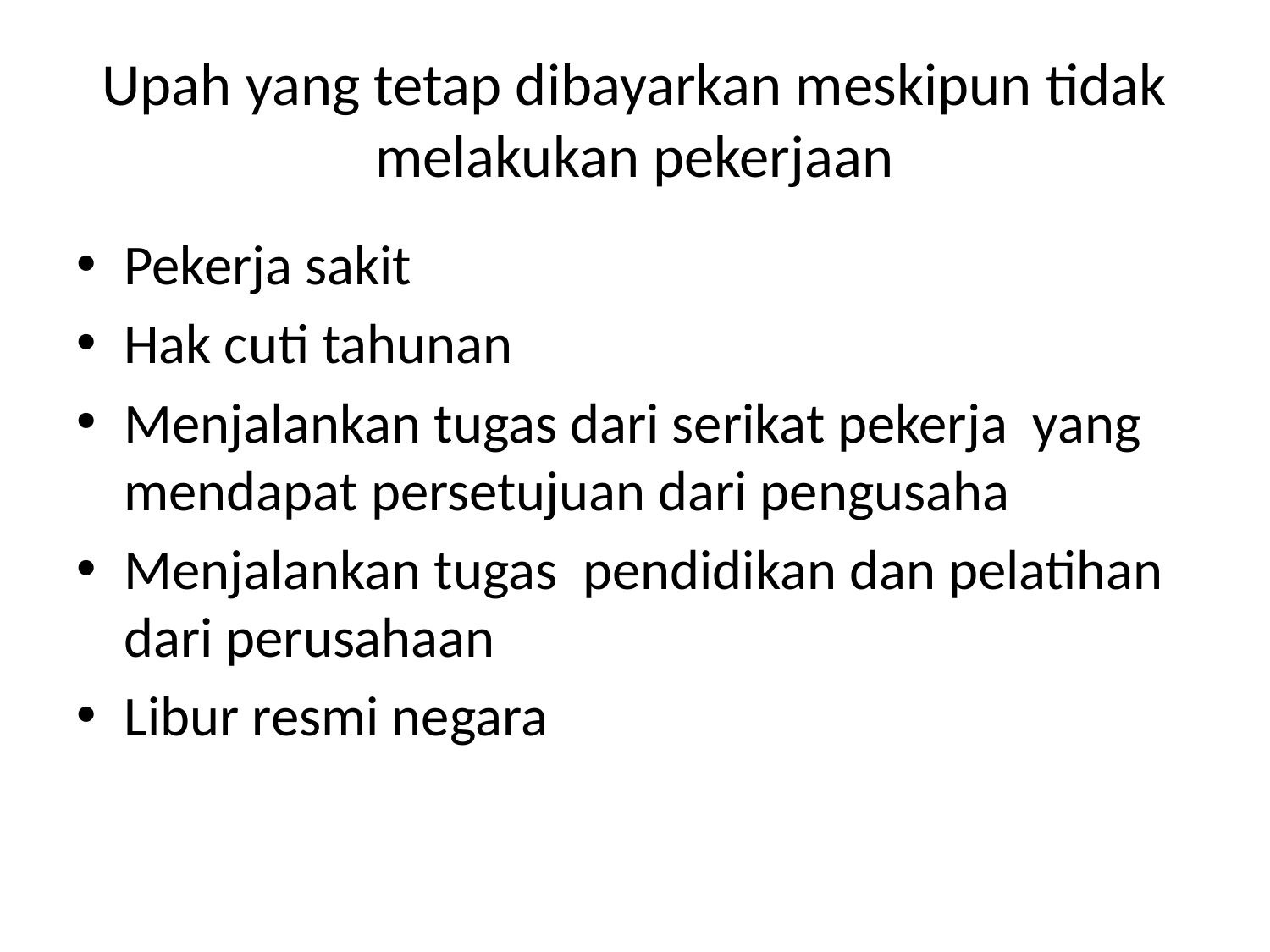

# Upah yang tetap dibayarkan meskipun tidak melakukan pekerjaan
Pekerja sakit
Hak cuti tahunan
Menjalankan tugas dari serikat pekerja  yang mendapat persetujuan dari pengusaha
Menjalankan tugas  pendidikan dan pelatihan dari perusahaan
Libur resmi negara